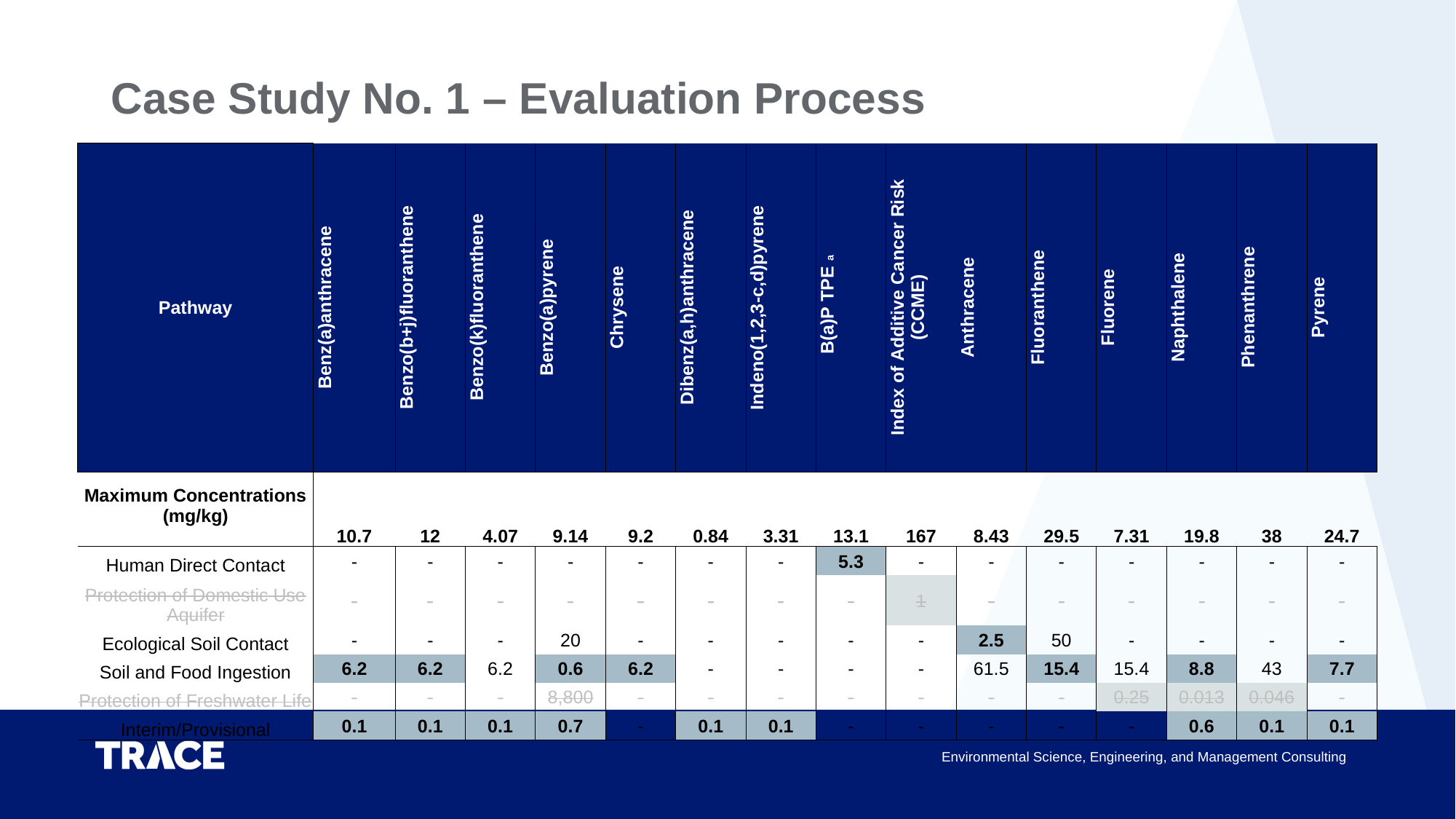

# Case Study No. 1 – Evaluation Process
| Pathway | Benz(a)anthracene | Benzo(b+j)fluoranthene | Benzo(k)fluoranthene | Benzo(a)pyrene | Chrysene | Dibenz(a,h)anthracene | Indeno(1,2,3-c,d)pyrene | B(a)P TPEa | Index of Additive Cancer Risk (CCME) | Anthracene | Fluoranthene | Fluorene | Naphthalene | Phenanthrene | Pyrene |
| --- | --- | --- | --- | --- | --- | --- | --- | --- | --- | --- | --- | --- | --- | --- | --- |
| Maximum Concentrations (mg/kg) | 10.7 | 12 | 4.07 | 9.14 | 9.2 | 0.84 | 3.31 | 13.1 | 167 | 8.43 | 29.5 | 7.31 | 19.8 | 38 | 24.7 |
| Human Direct Contact | - | - | - | - | - | - | - | 5.3 | - | - | - | - | - | - | - |
| Protection of Domestic Use Aquifer | - | - | - | - | - | - | - | - | 1 | - | - | - | - | - | - |
| Ecological Soil Contact | - | - | - | 20 | - | - | - | - | - | 2.5 | 50 | - | - | - | - |
| Soil and Food Ingestion | 6.2 | 6.2 | 6.2 | 0.6 | 6.2 | - | - | - | - | 61.5 | 15.4 | 15.4 | 8.8 | 43 | 7.7 |
| Protection of Freshwater Life | - | - | - | 8,800 | - | - | - | - | - | - | - | 0.25 | 0.013 | 0.046 | - |
| Interim/Provisional | 0.1 | 0.1 | 0.1 | 0.7 | - | 0.1 | 0.1 | - | - | - | - | - | 0.6 | 0.1 | 0.1 |